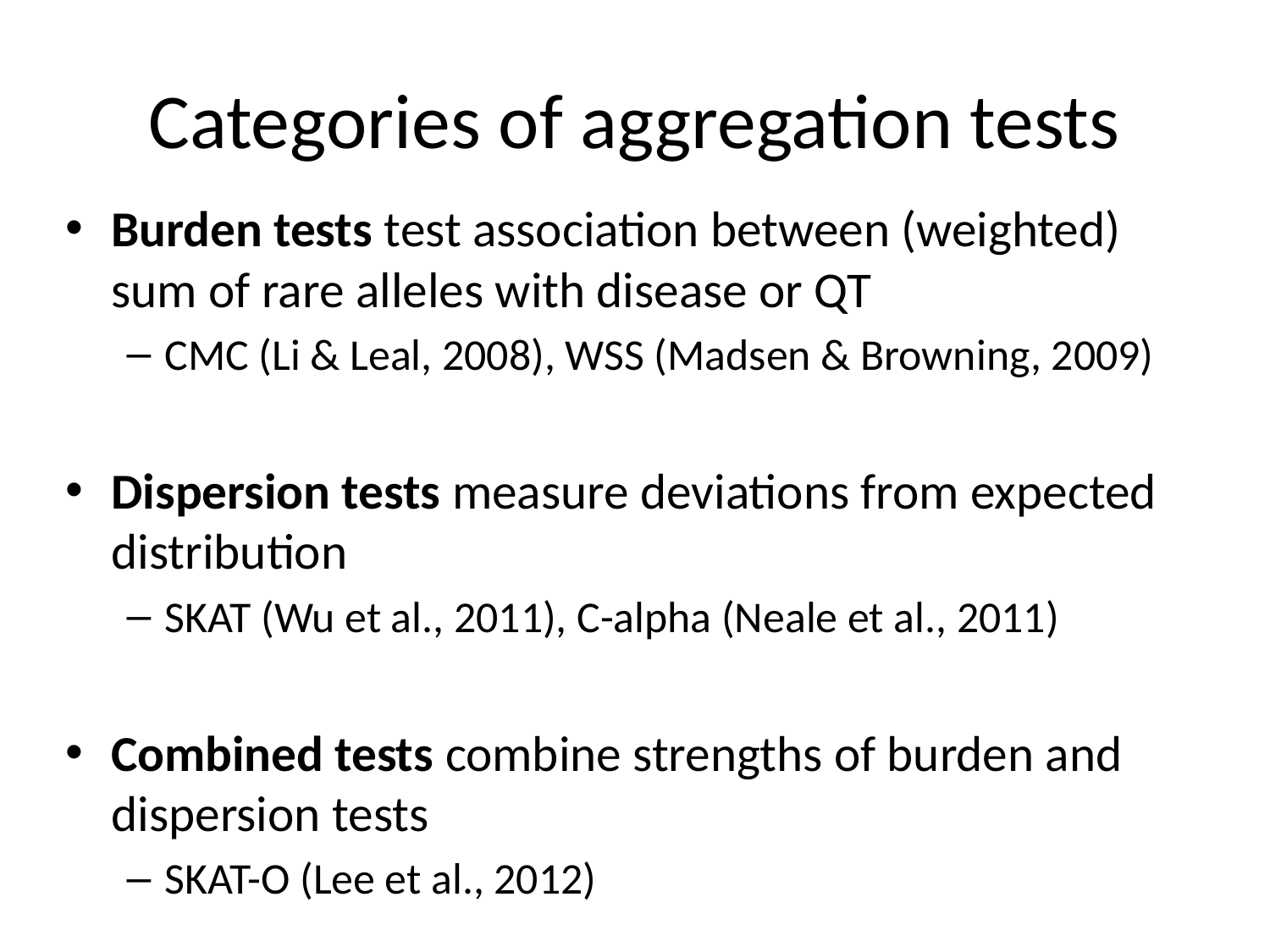

# Categories of aggregation tests
Burden tests test association between (weighted) sum of rare alleles with disease or QT
CMC (Li & Leal, 2008), WSS (Madsen & Browning, 2009)

Dispersion tests measure deviations from expected distribution
SKAT (Wu et al., 2011), C-alpha (Neale et al., 2011)

Combined tests combine strengths of burden and dispersion tests
SKAT-O (Lee et al., 2012)